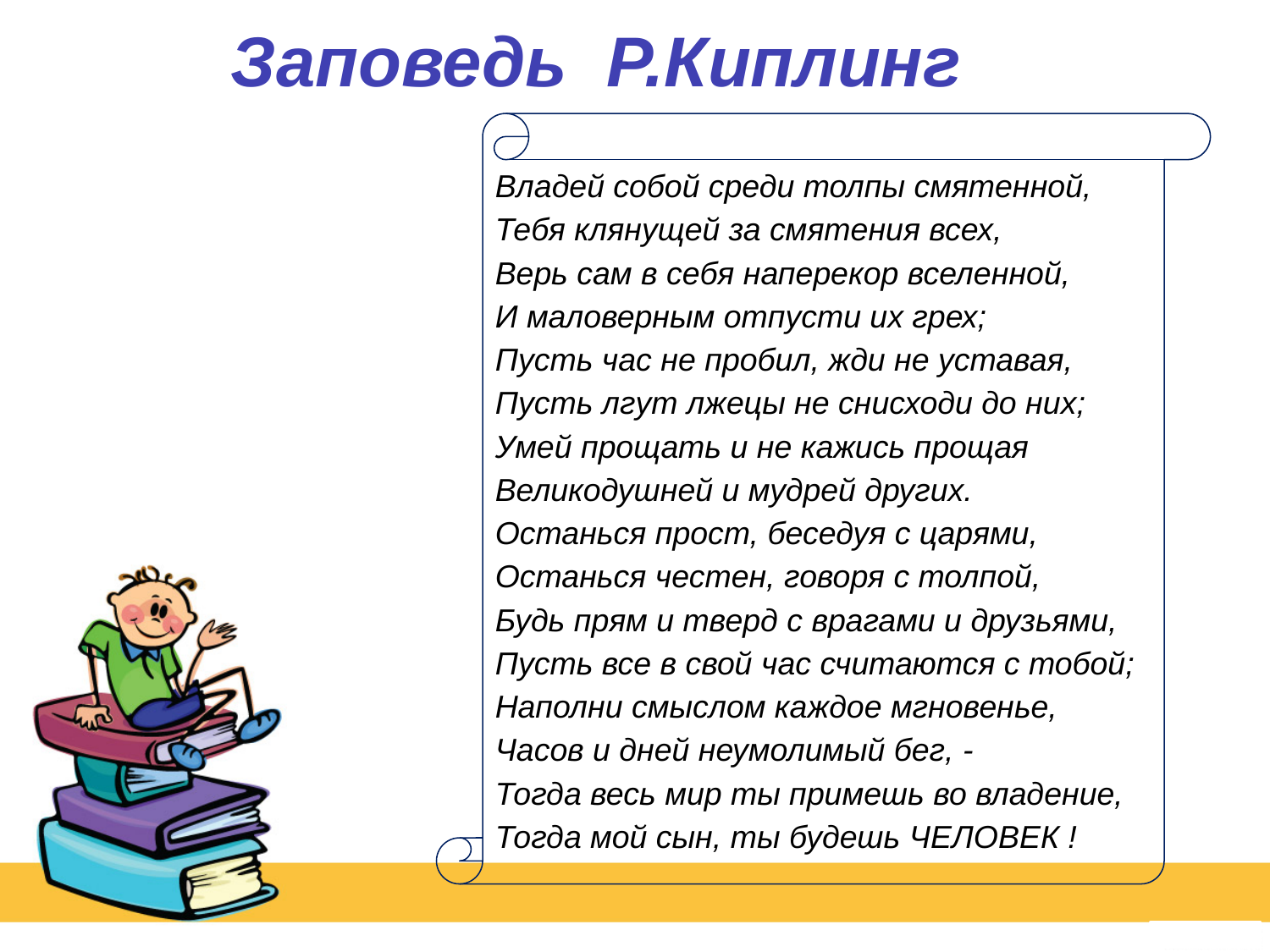

# Заповедь  Р.Киплинг
Владей собой среди толпы смятенной,
Тебя клянущей за смятения всех,
Верь сам в себя наперекор вселенной,
И маловерным отпусти их грех;
Пусть час не пробил, жди не уставая,
Пусть лгут лжецы не снисходи до них;
Умей прощать и не кажись прощая
Великодушней и мудрей других.
Останься прост, беседуя с царями,
Останься честен, говоря с толпой,
Будь прям и тверд с врагами и друзьями,
Пусть все в свой час считаются с тобой;
Наполни смыслом каждое мгновенье,
Часов и дней неумолимый бег, -
Тогда весь мир ты примешь во владение,
Тогда мой сын, ты будешь ЧЕЛОВЕК !